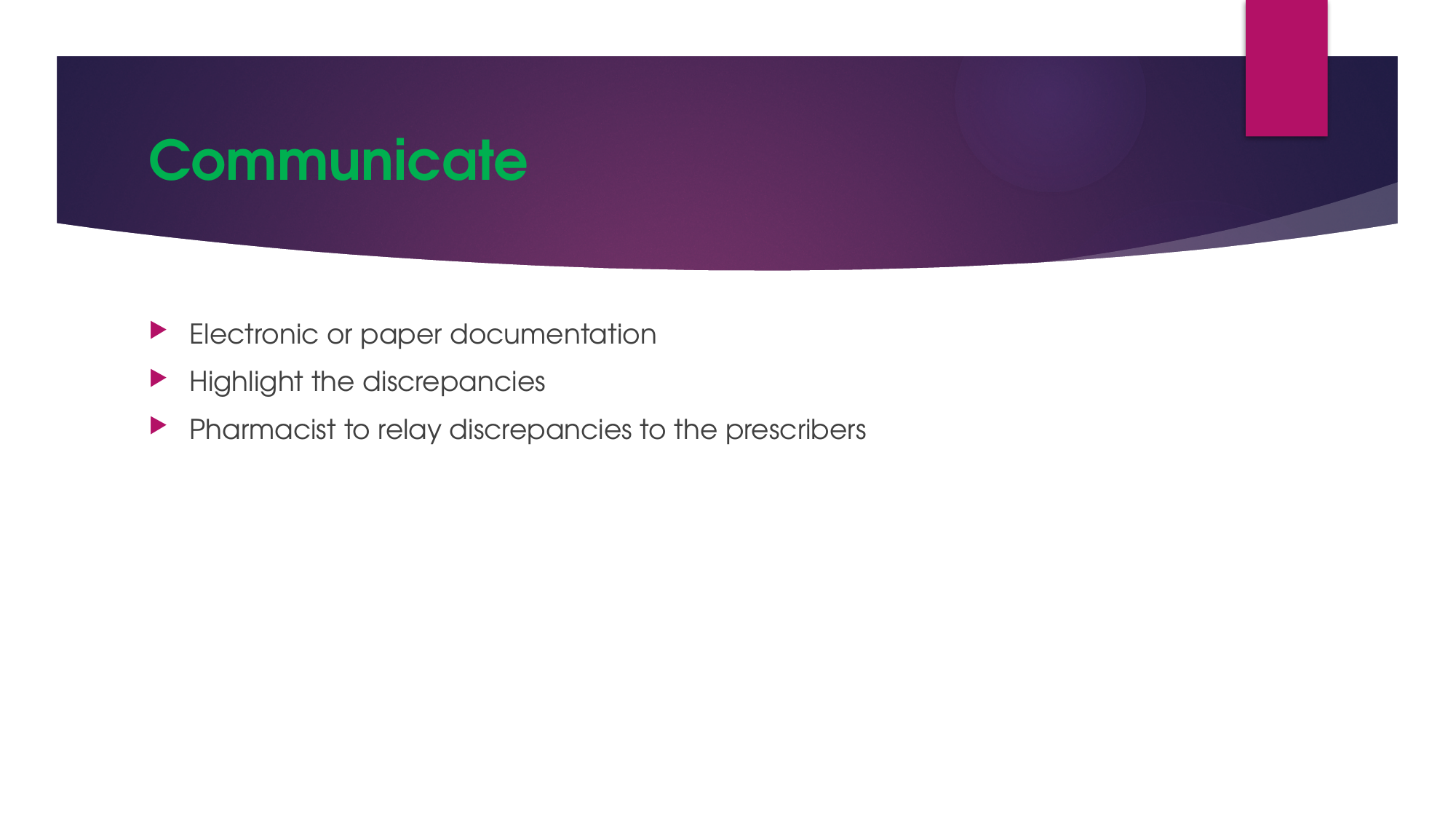

# Communicate
Electronic or paper documentation
Highlight the discrepancies
Pharmacist to relay discrepancies to the prescribers